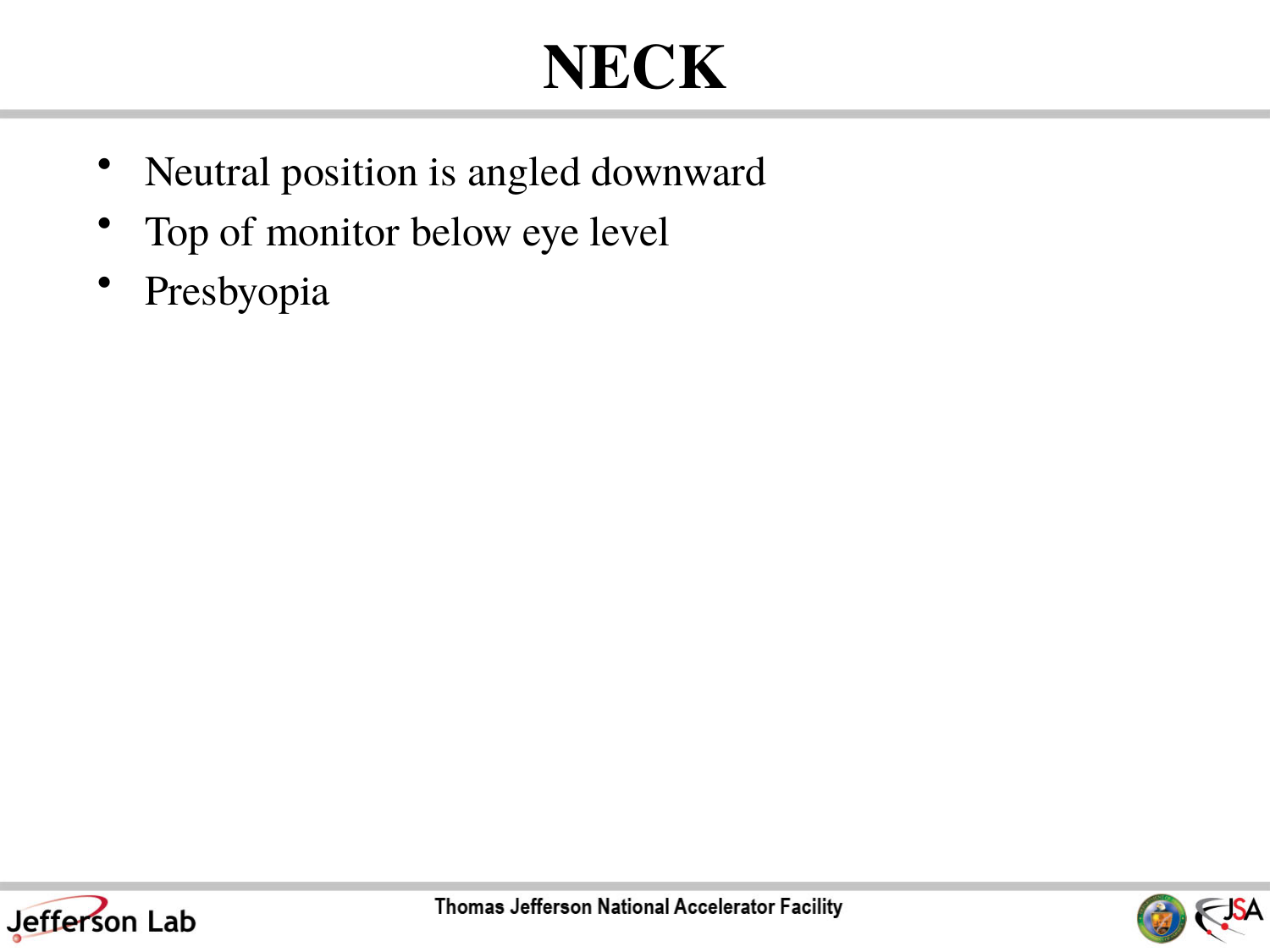

# NECK
Neutral position is angled downward
Top of monitor below eye level
Presbyopia